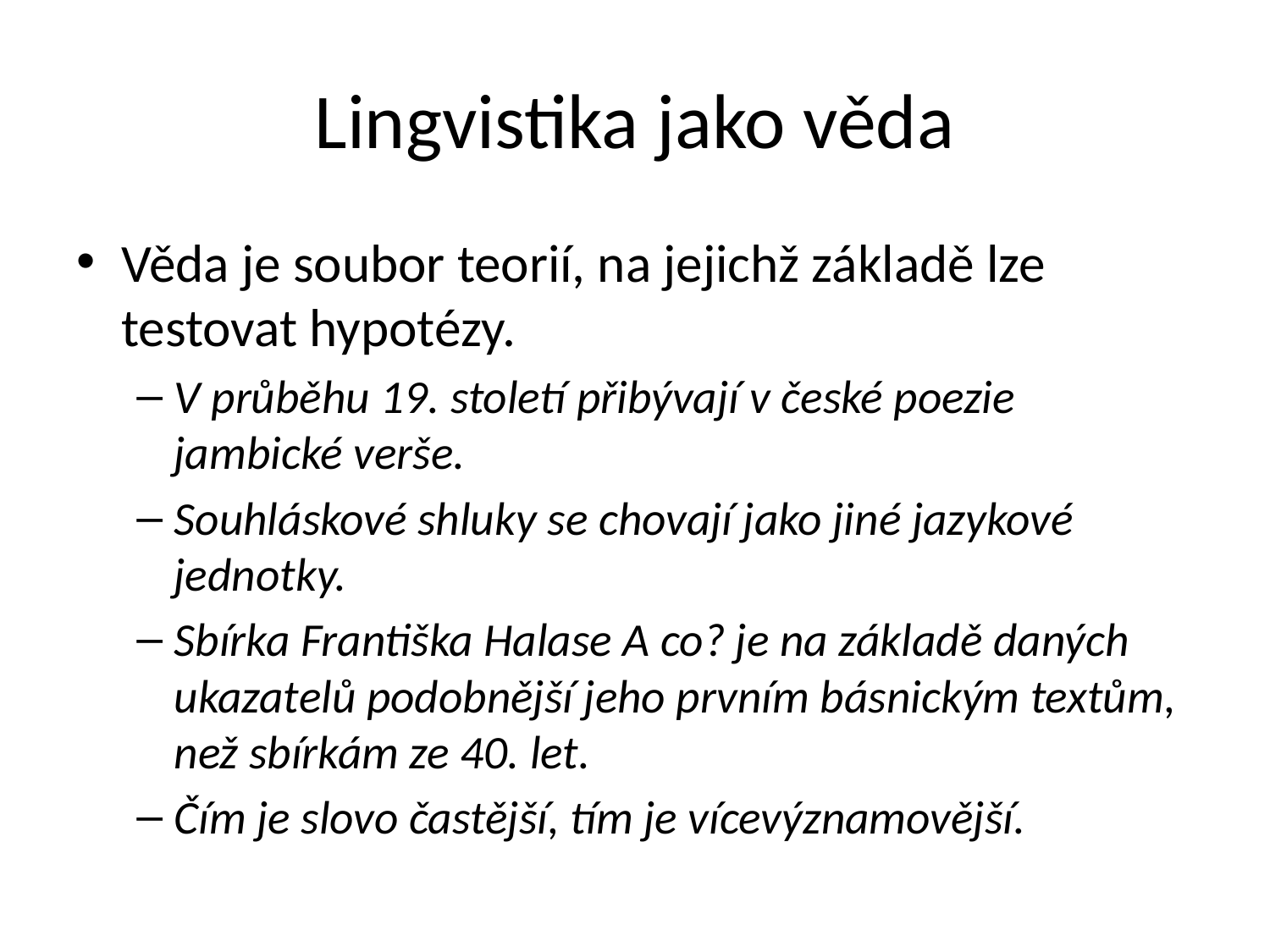

# Lingvistika jako věda
Věda je soubor teorií, na jejichž základě lze testovat hypotézy.
V průběhu 19. století přibývají v české poezie jambické verše.
Souhláskové shluky se chovají jako jiné jazykové jednotky.
Sbírka Františka Halase A co? je na základě daných ukazatelů podobnější jeho prvním básnickým textům, než sbírkám ze 40. let.
Čím je slovo častější, tím je vícevýznamovější.